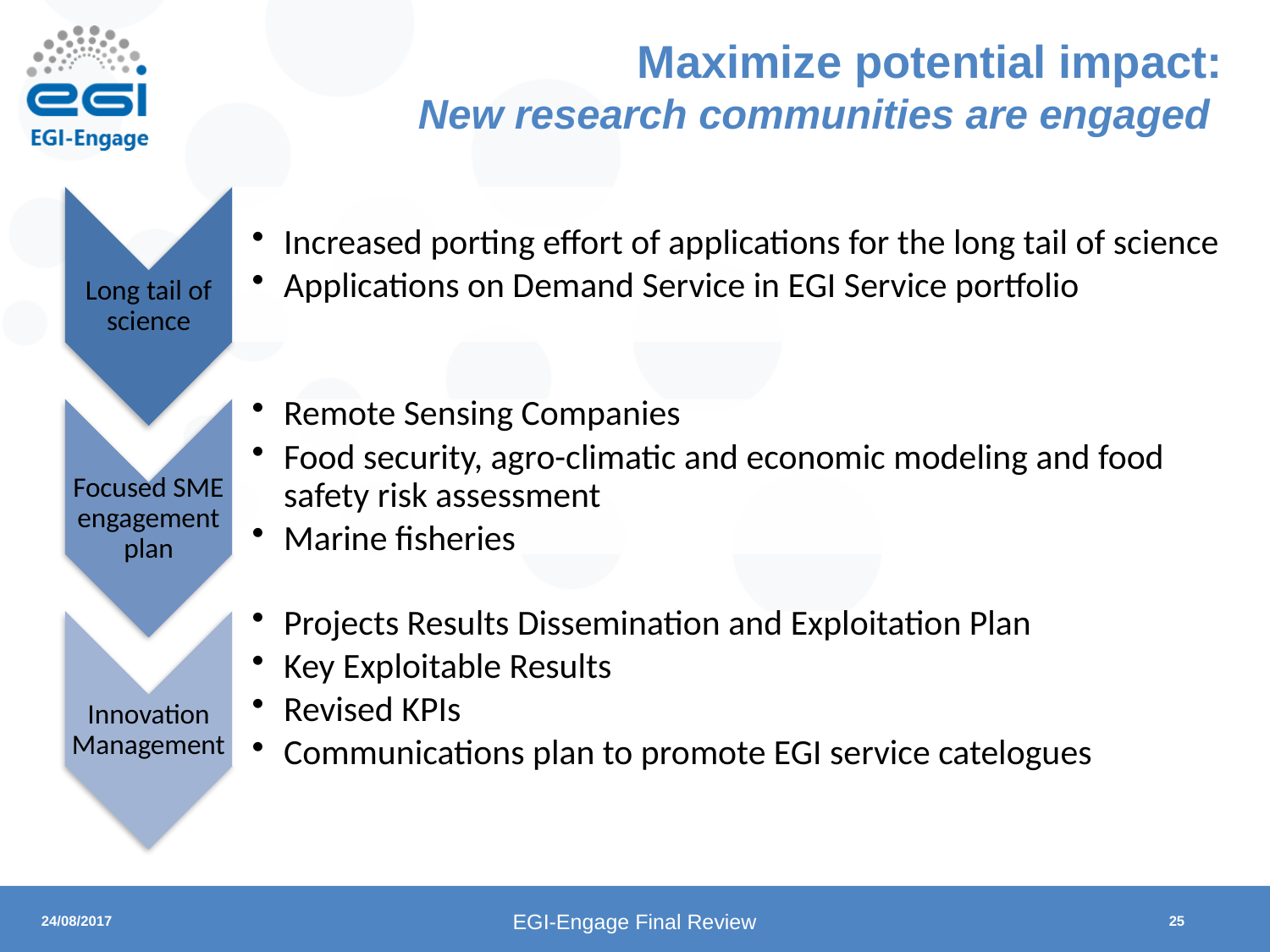

# Maximize potential impact: New research communities are engaged
Long tail of science
Increased porting effort of applications for the long tail of science
Applications on Demand Service in EGI Service portfolio
Focused SME engagement plan
Remote Sensing Companies
Food security, agro-climatic and economic modeling and food safety risk assessment
Marine fisheries
Innovation Management
Projects Results Dissemination and Exploitation Plan
Key Exploitable Results
Revised KPIs
Communications plan to promote EGI service catelogues
EGI-Engage Final Review